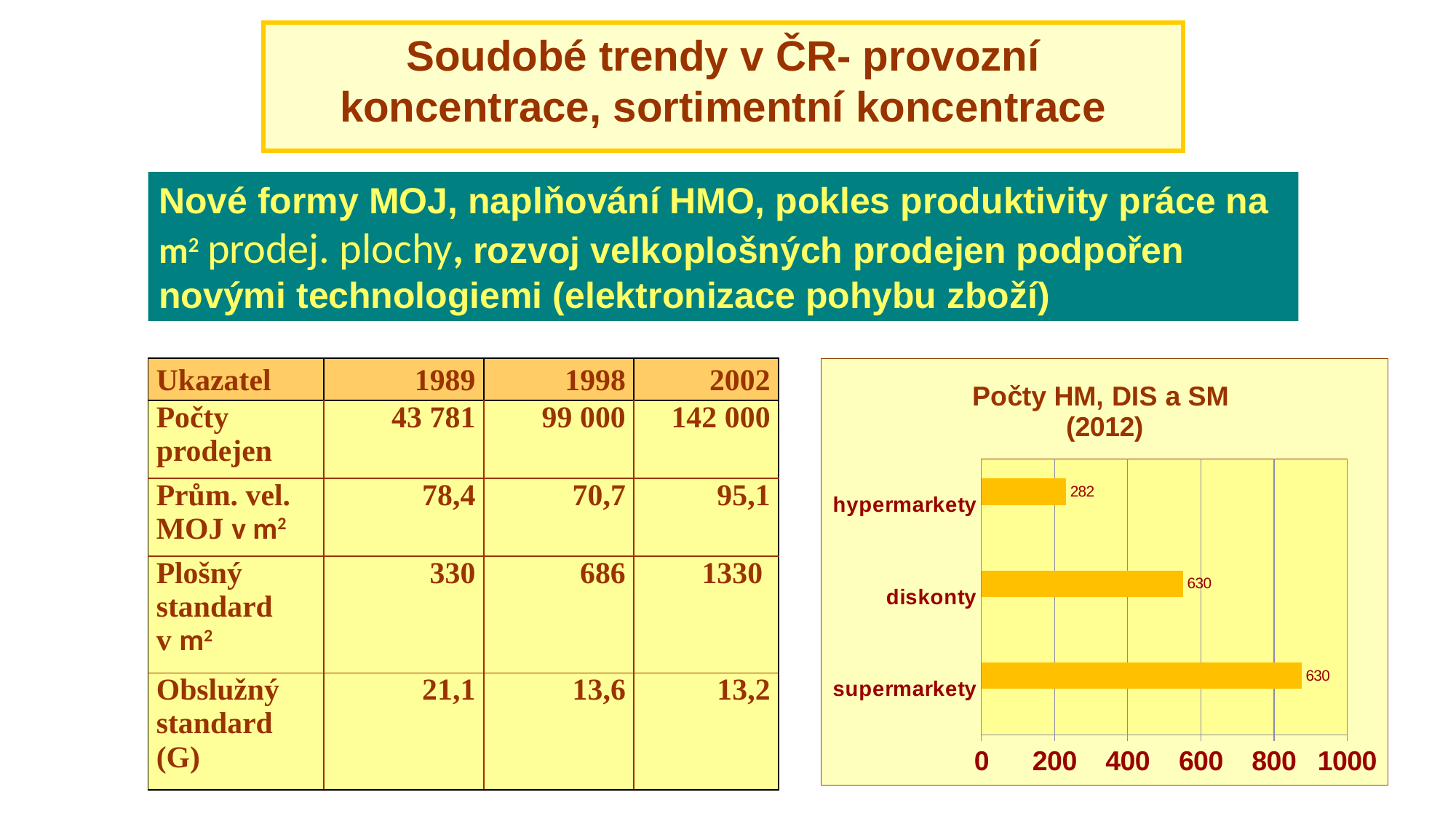

Soudobé trendy v ČR- provozní koncentrace, sortimentní koncentrace

Nové formy MOJ, naplňování HMO, pokles produktivity práce na m2 prodej. plochy, rozvoj velkoplošných prodejen podpořen novými technologiemi (elektronizace pohybu zboží)

### Chart: Počty HM, DIS a SM
(2012)

| Category |  |  |
|---|---|---|
| supermarkety | None | 875.0 |
| diskonty | None | 551.0 |
| hypermarkety | None | 231.0 |
| Ukazatel | 1989 | 1998 | 2002 |
| --- | --- | --- | --- |
| Počty prodejen | 43 781 | 99 000 | 142 000 |
| Prům. vel. MOJ v m2 | 78,4 | 70,7 | 95,1 |
| Plošný standard v m2 | 330 | 686 | 1330 |
| Obslužný standard (G) | 21,1 | 13,6 | 13,2 |